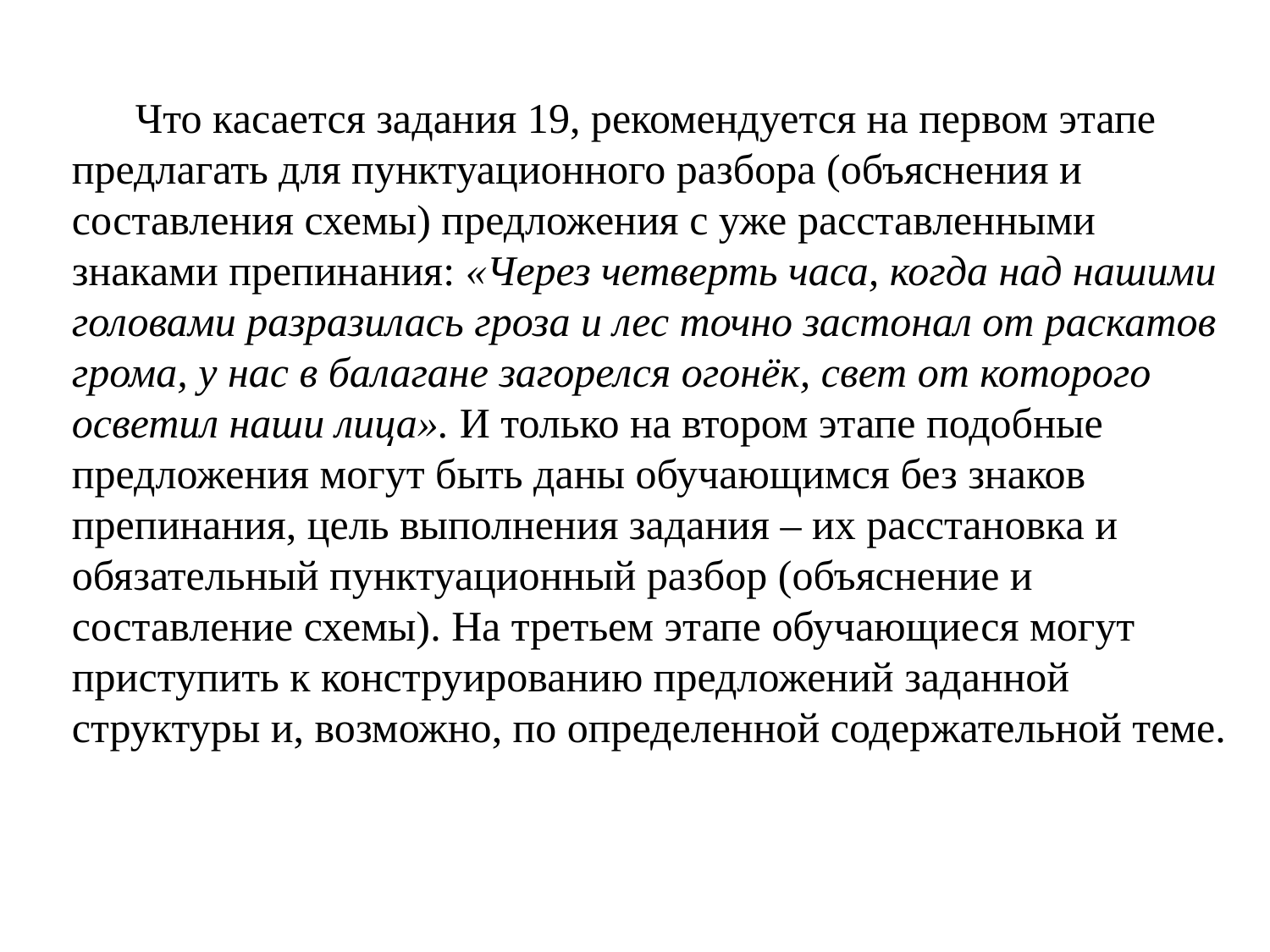

Что касается задания 19, рекомендуется на первом этапе предлагать для пунктуационного разбора (объяснения и составления схемы) предложения с уже расставленными знаками препинания: «Через четверть часа, когда над нашими головами разразилась гроза и лес точно застонал от раскатов грома, у нас в балагане загорелся огонёк, свет от которого осветил наши лица». И только на втором этапе подобные предложения могут быть даны обучающимся без знаков препинания, цель выполнения задания – их расстановка и обязательный пунктуационный разбор (объяснение и составление схемы). На третьем этапе обучающиеся могут приступить к конструированию предложений заданной структуры и, возможно, по определенной содержательной теме.